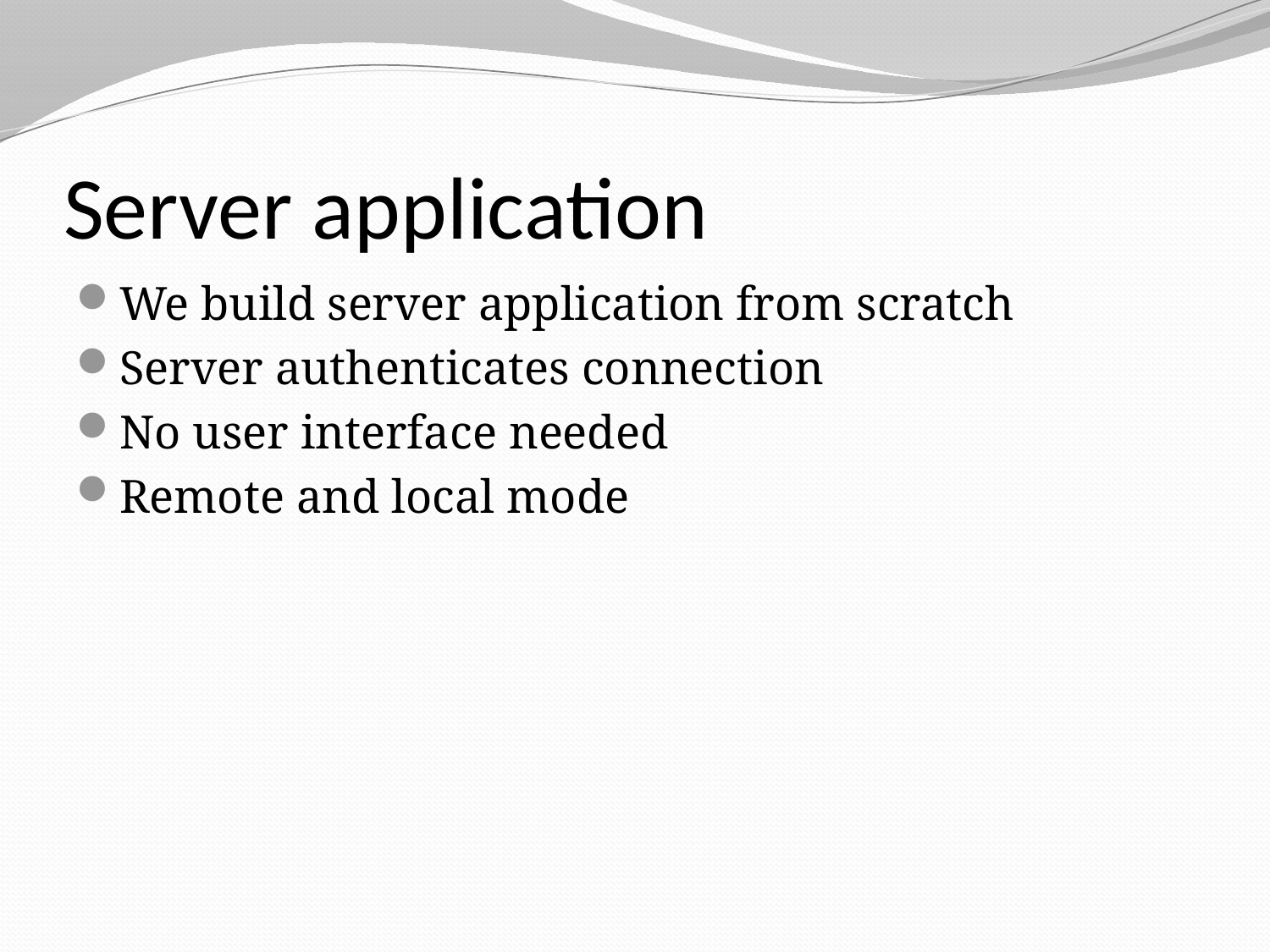

# Server application
We build server application from scratch
Server authenticates connection
No user interface needed
Remote and local mode